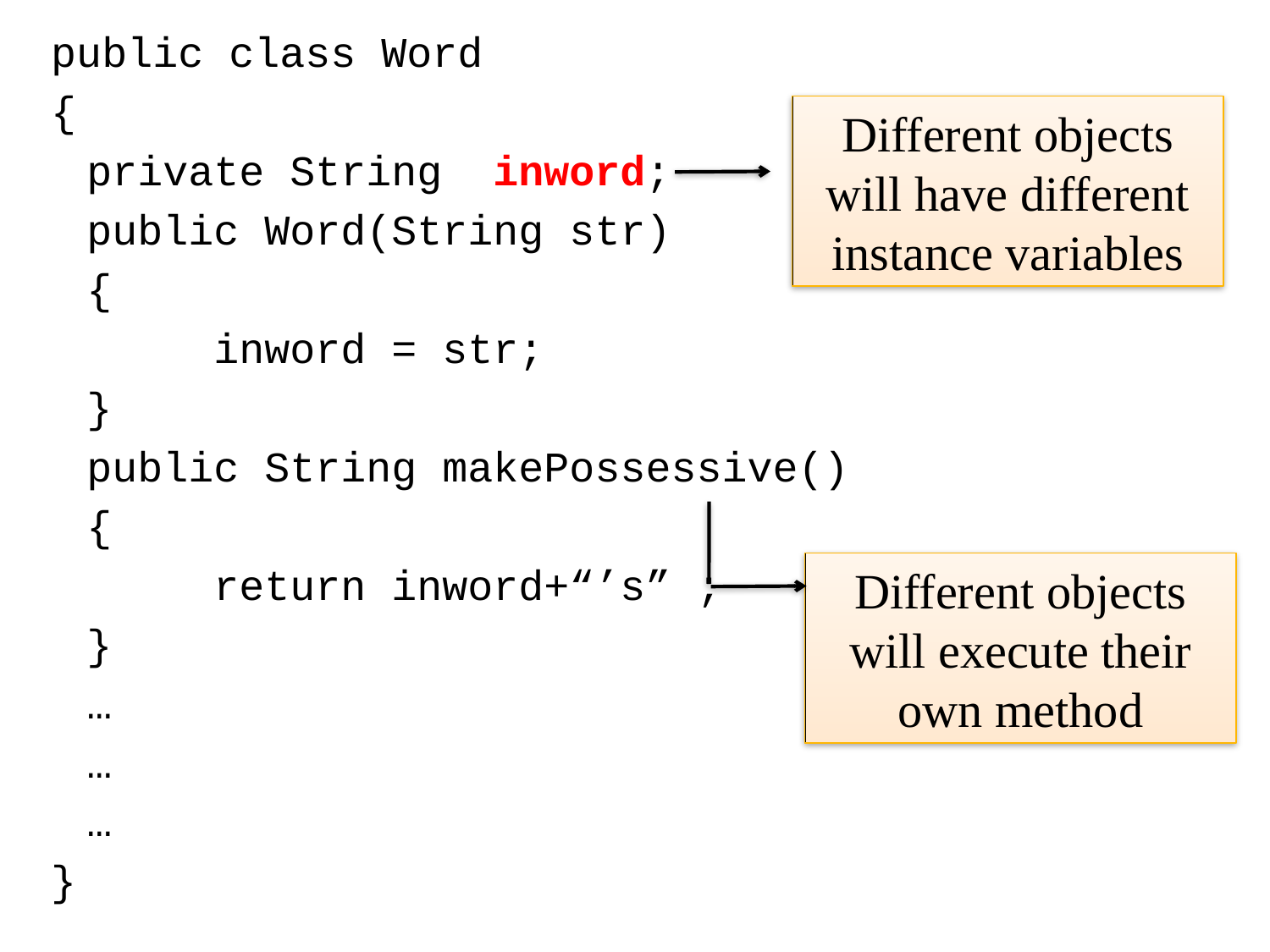

public class Word
{
	private String  inword;
	public Word(String str)
	{
		inword = str;
	}
	public String makePossessive()
	{
		return inword+“’s” ;
	}
	…
	…
	…
}

Different objects will have different instance variables
Different objects will execute their own method